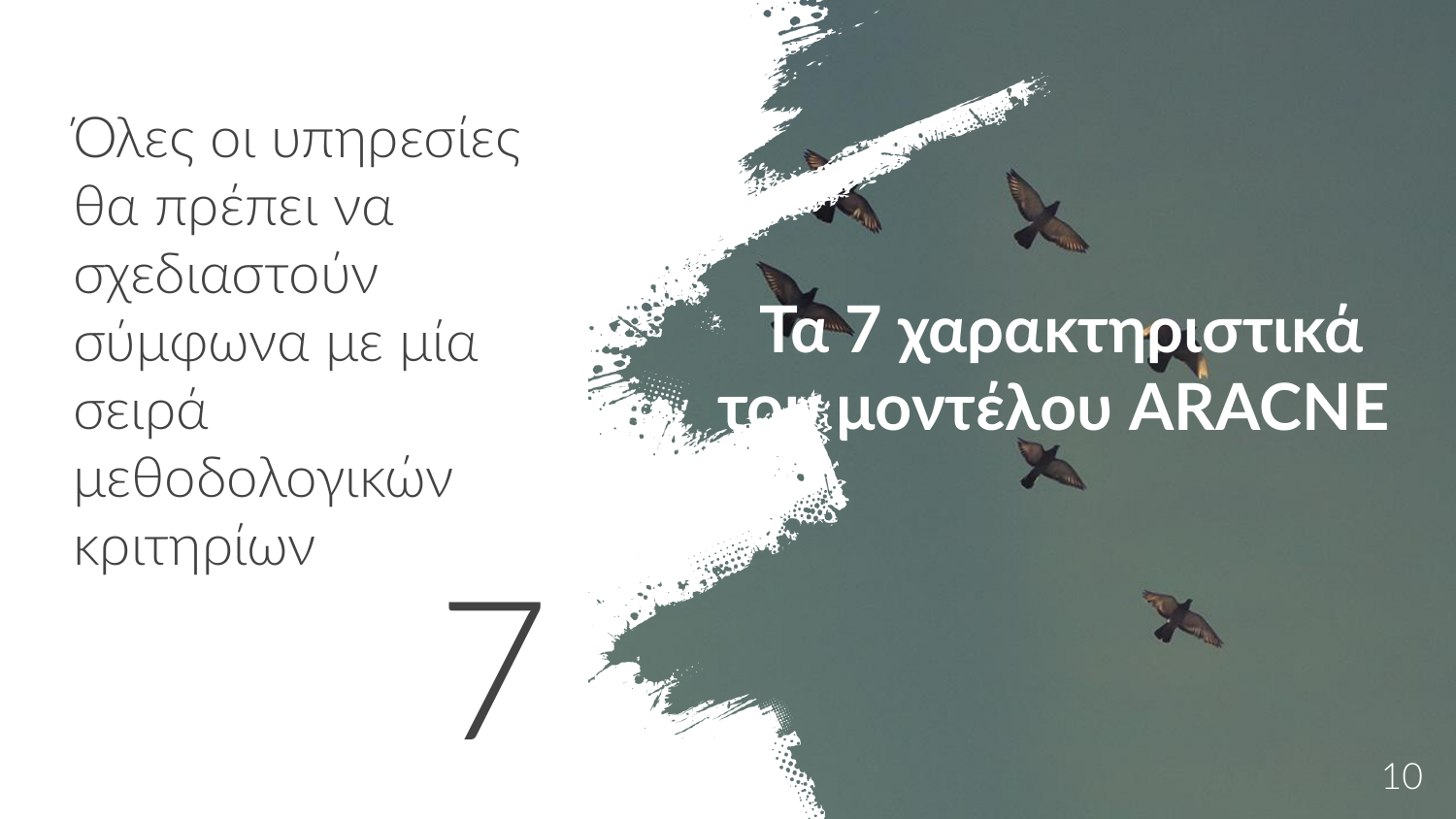

The basic unit for service is the training activity

Όλες οι υπηρεσίες θα πρέπει να σχεδιαστούν σύμφωνα με μία σειρά μεθοδολογικών κριτηρίων

Develops three specific training pathways and one integrated pathway

Has a predefined competencies map in regard to learning

Has designed a set of training activities - not complete - which covers the previously predefined competencies
Simultaneously develops professional training, empowerment and group self-employment
Incorporates three levels of progressive learning

Τα 7 χαρακτηριστικά του μοντέλου ARACNE
1
6
7
5
3
4
2
10